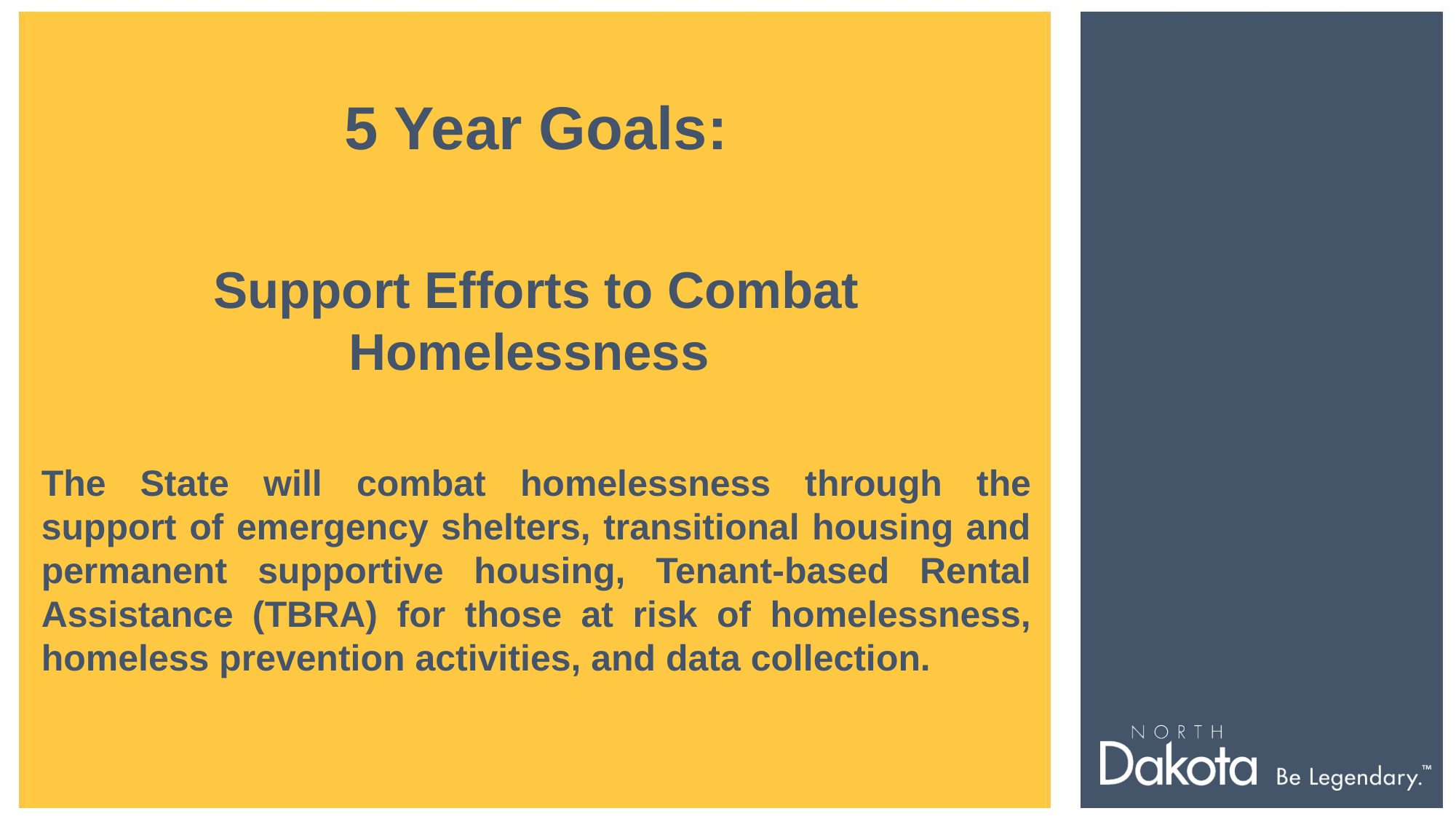

5 Year Goals:

Support Efforts to Combat Homelessness

The State will combat homelessness through the support of emergency shelters, transitional housing and permanent supportive housing, Tenant-based Rental Assistance (TBRA) for those at risk of homelessness, homeless prevention activities, and data collection.